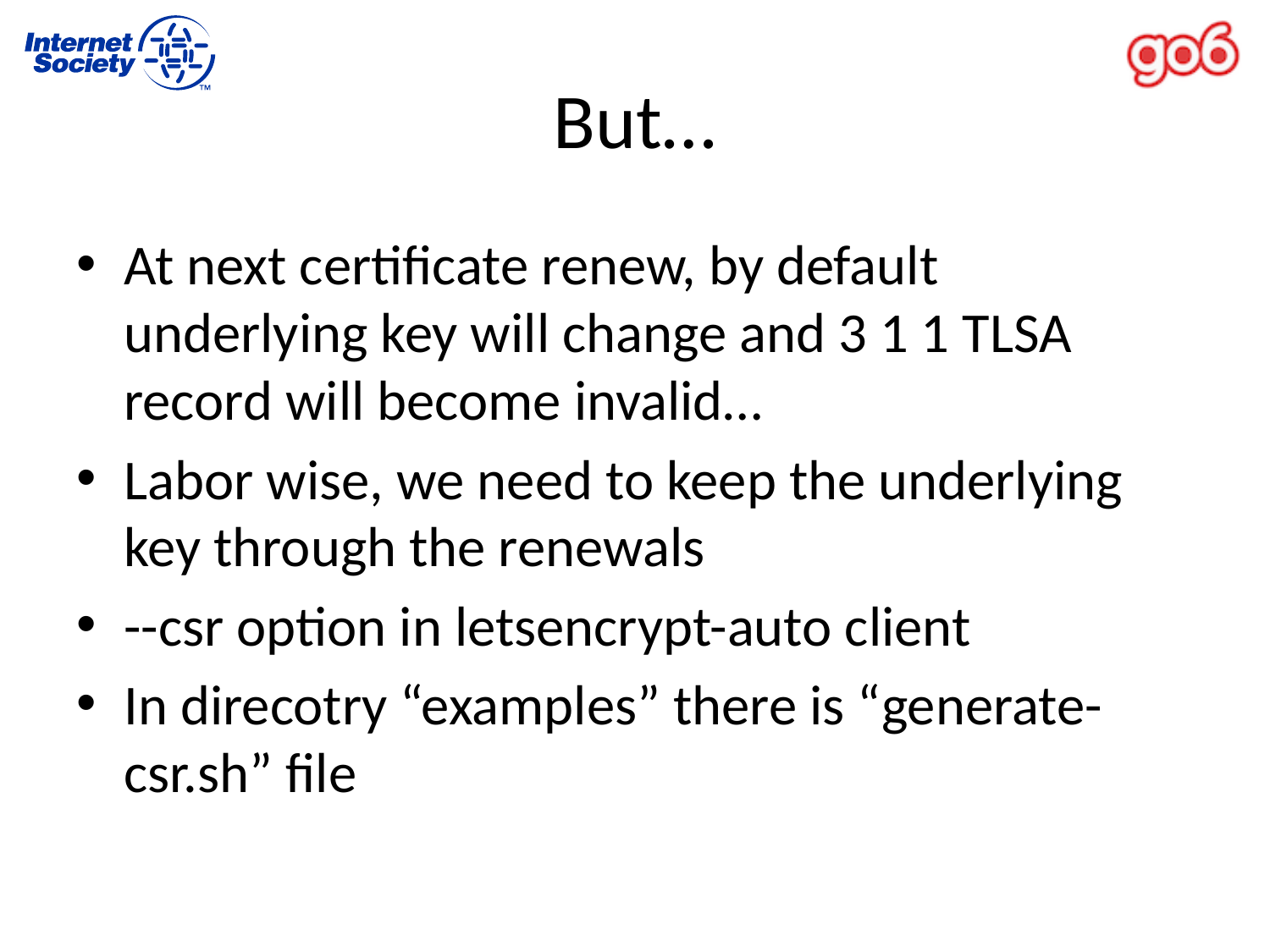

# But…
At next certificate renew, by default underlying key will change and 3 1 1 TLSA record will become invalid…
Labor wise, we need to keep the underlying key through the renewals
--csr option in letsencrypt-auto client
In direcotry “examples” there is “generate-csr.sh” file